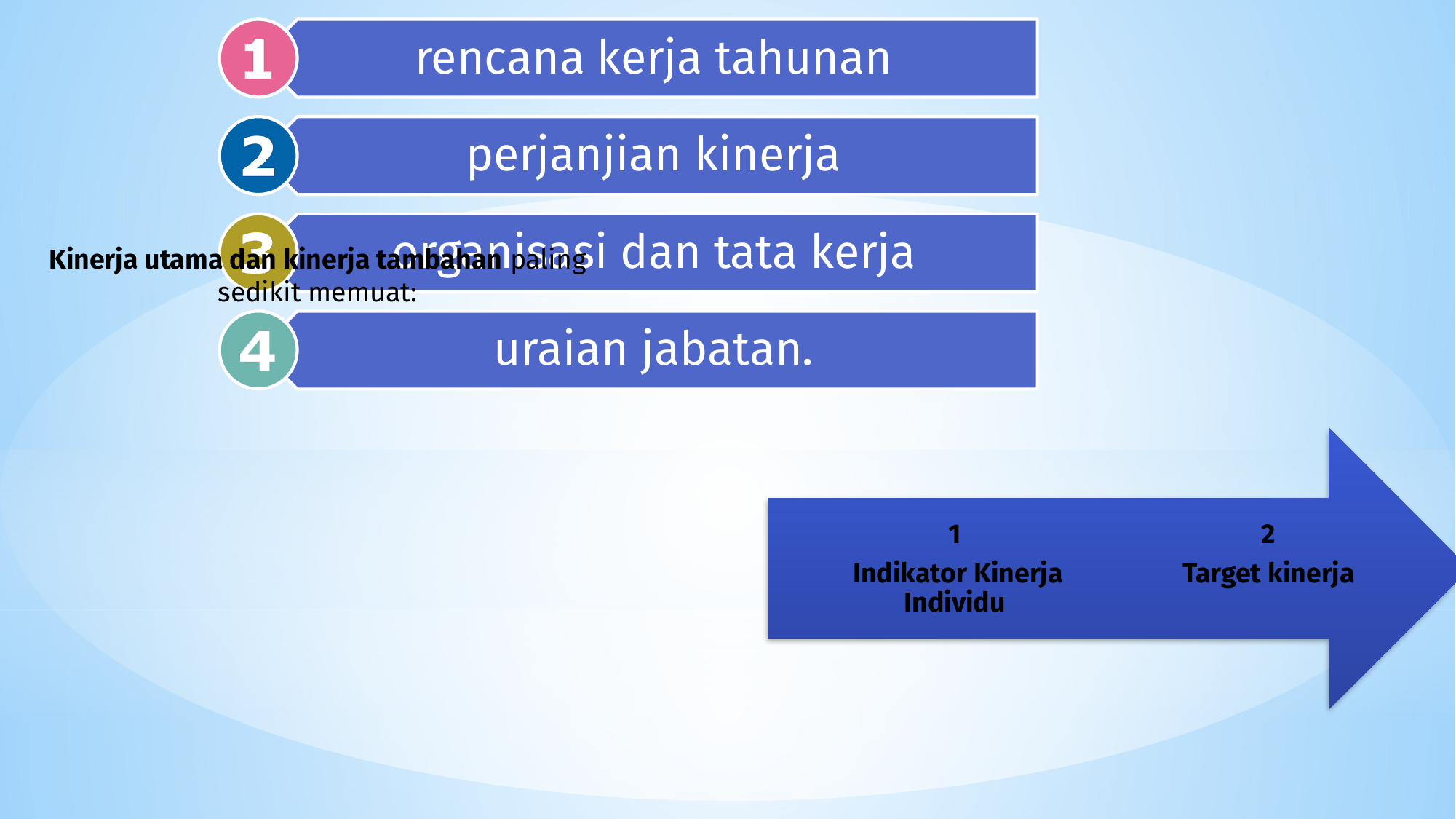

rencana kerja tahunan
perjanjian kinerja
organisasi dan tata kerja
uraian jabatan.
2
Target kinerja
1
 Indikator Kinerja Individu
Kinerja utama dan kinerja tambahan paling sedikit memuat: